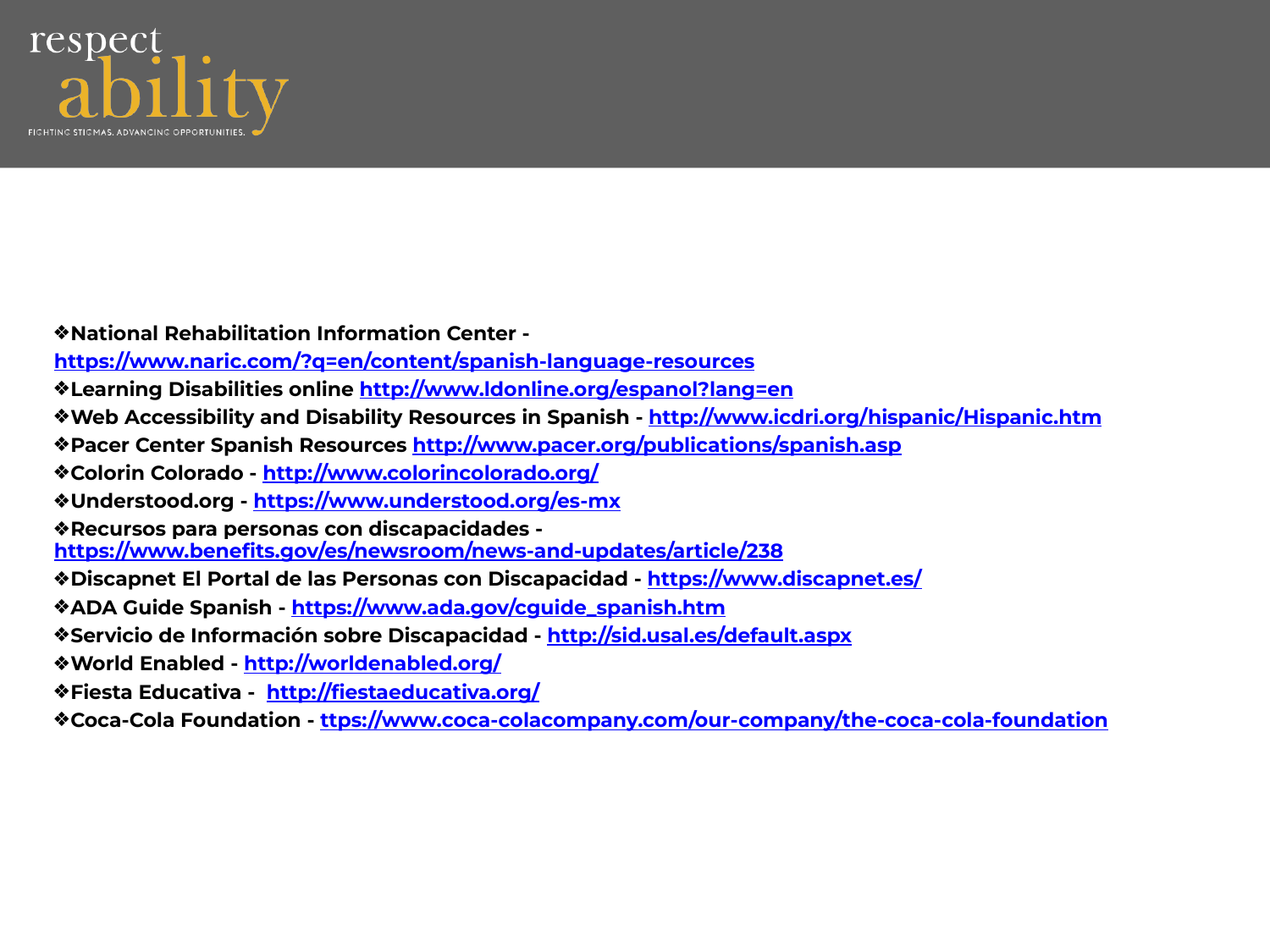

Resources / Contact Info

National Rehabilitation Information Center - https://www.naric.com/?q=en/content/spanish-language-resources
Learning Disabilities online http://www.ldonline.org/espanol?lang=en
Web Accessibility and Disability Resources in Spanish - http://www.icdri.org/hispanic/Hispanic.htm
Pacer Center Spanish Resources http://www.pacer.org/publications/spanish.asp
Colorin Colorado - http://www.colorincolorado.org/
Understood.org - https://www.understood.org/es-mx
Recursos para personas con discapacidades - https://www.benefits.gov/es/newsroom/news-and-updates/article/238
Discapnet El Portal de las Personas con Discapacidad - https://www.discapnet.es/
ADA Guide Spanish - https://www.ada.gov/cguide_spanish.htm
Servicio de Información sobre Discapacidad - http://sid.usal.es/default.aspx
World Enabled - http://worldenabled.org/
Fiesta Educativa -  http://fiestaeducativa.org/
Coca-Cola Foundation - ttps://www.coca-colacompany.com/our-company/the-coca-cola-foundation